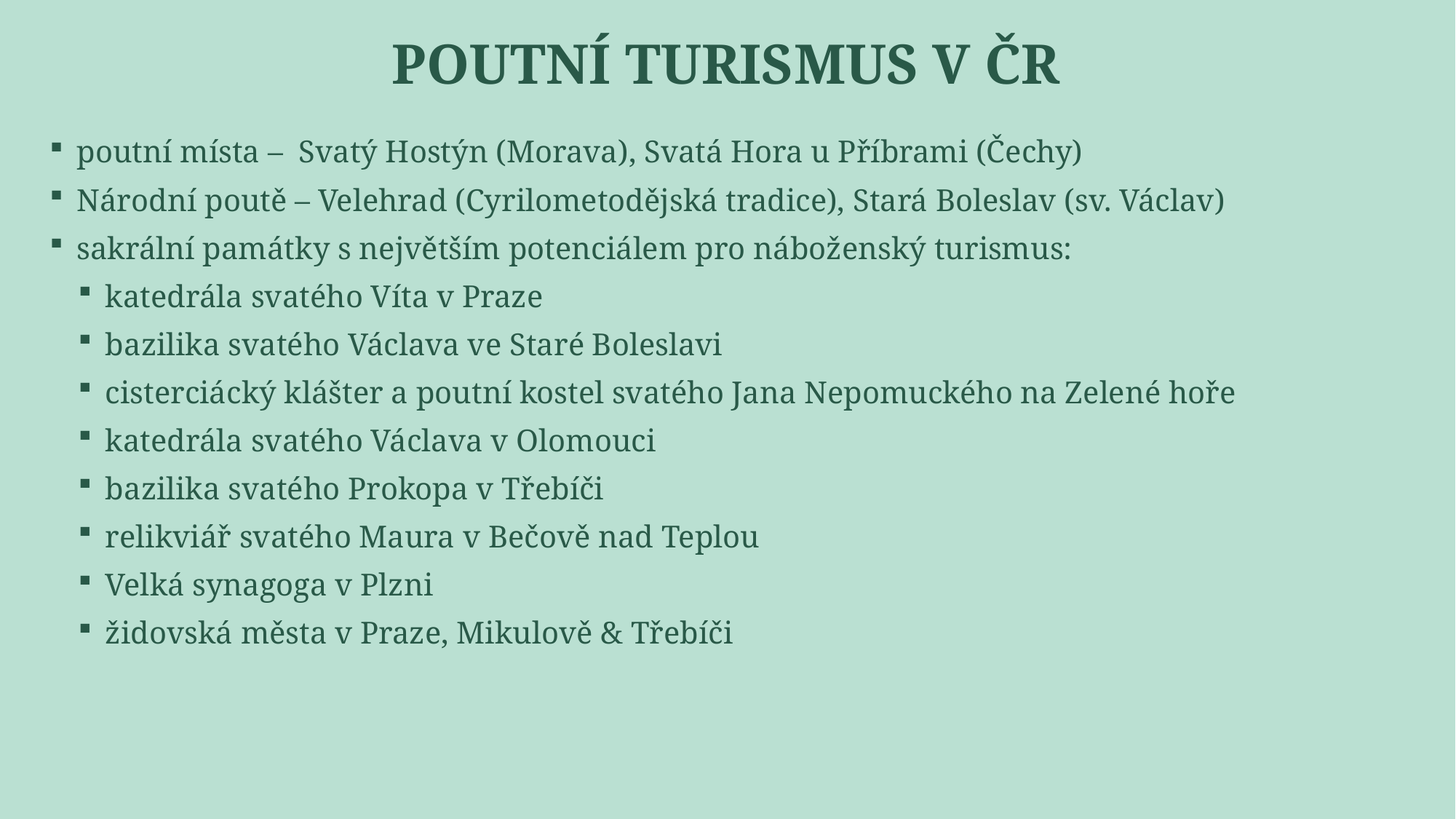

# poutní turismus v čr
poutní místa –  Svatý Hostýn (Morava), Svatá Hora u Příbrami (Čechy)
Národní poutě – Velehrad (Cyrilometodějská tradice), Stará Boleslav (sv. Václav)
sakrální památky s největším potenciálem pro náboženský turismus:
katedrála svatého Víta v Praze
bazilika svatého Václava ve Staré Boleslavi
cisterciácký klášter a poutní kostel svatého Jana Nepomuckého na Zelené hoře
katedrála svatého Václava v Olomouci
bazilika svatého Prokopa v Třebíči
relikviář svatého Maura v Bečově nad Teplou
Velká synagoga v Plzni
židovská města v Praze, Mikulově & Třebíči